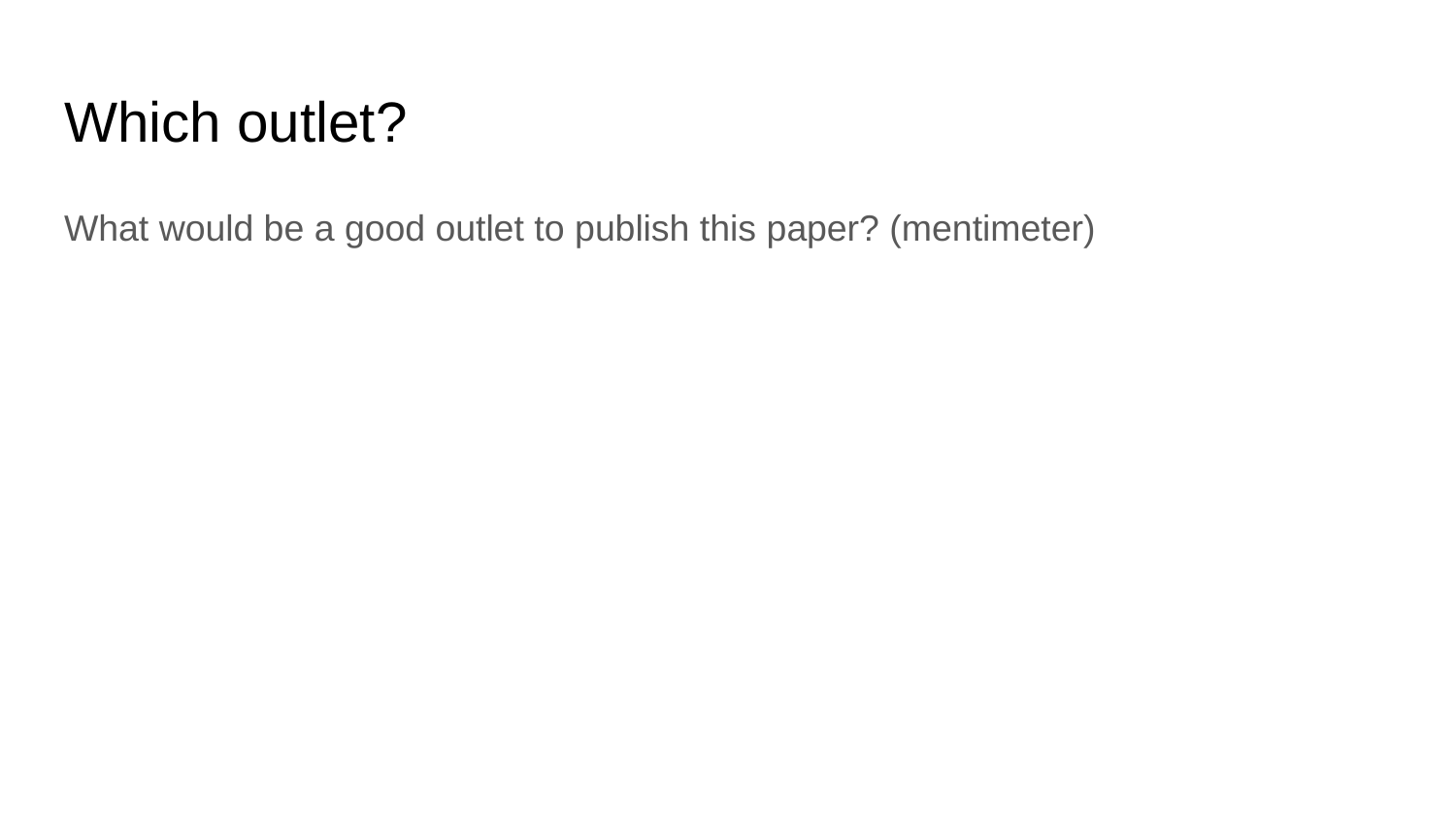

# Which outlet?
What would be a good outlet to publish this paper? (mentimeter)